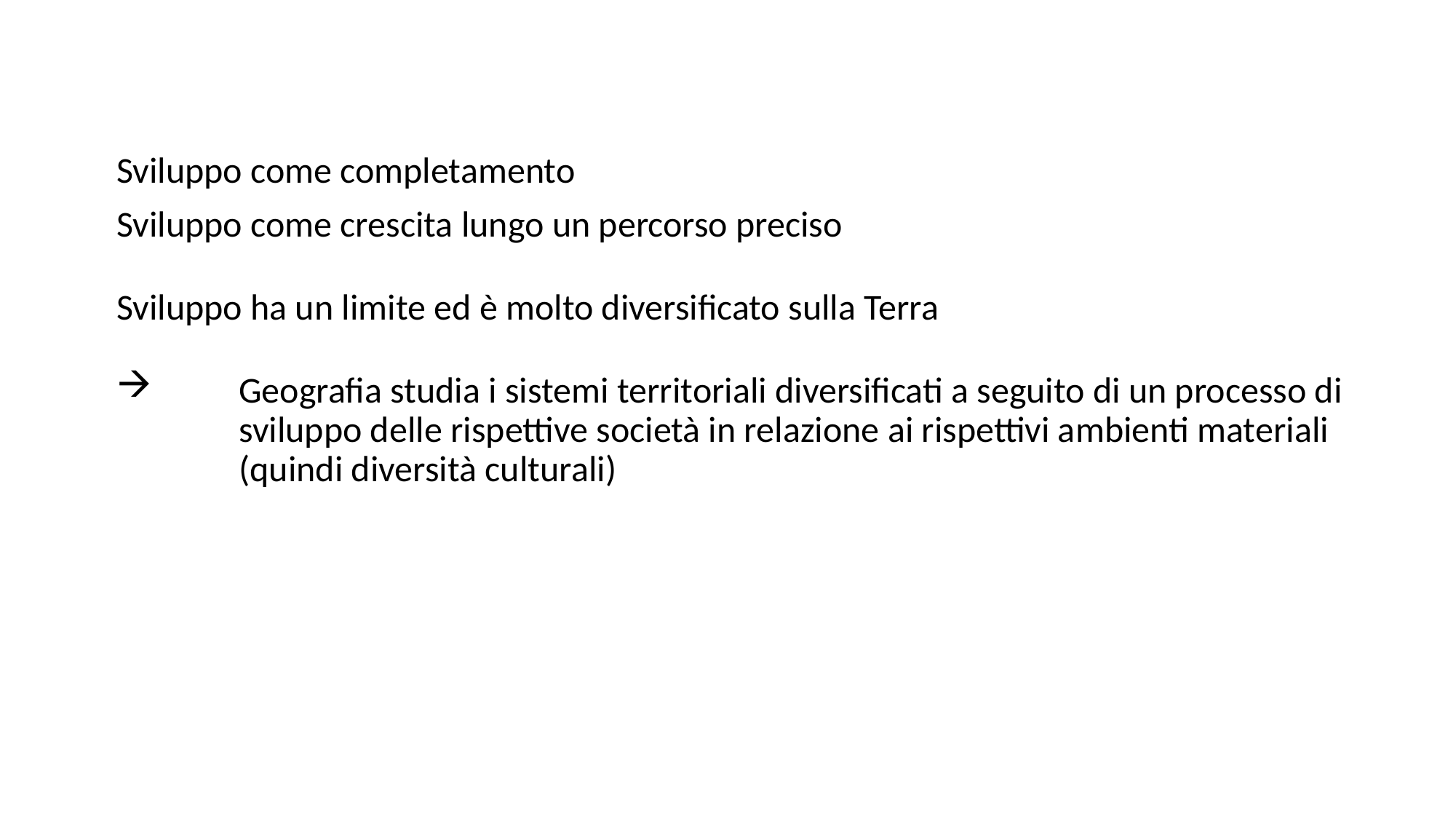

# Geografia dello sviluppo
Sviluppo come completamento
Sviluppo come crescita lungo un percorso preciso

Sviluppo ha un limite ed è molto diversificato sulla Terra

Geografia studia i sistemi territoriali diversificati a seguito di un processo di sviluppo delle rispettive società in relazione ai rispettivi ambienti materiali (quindi diversità culturali)